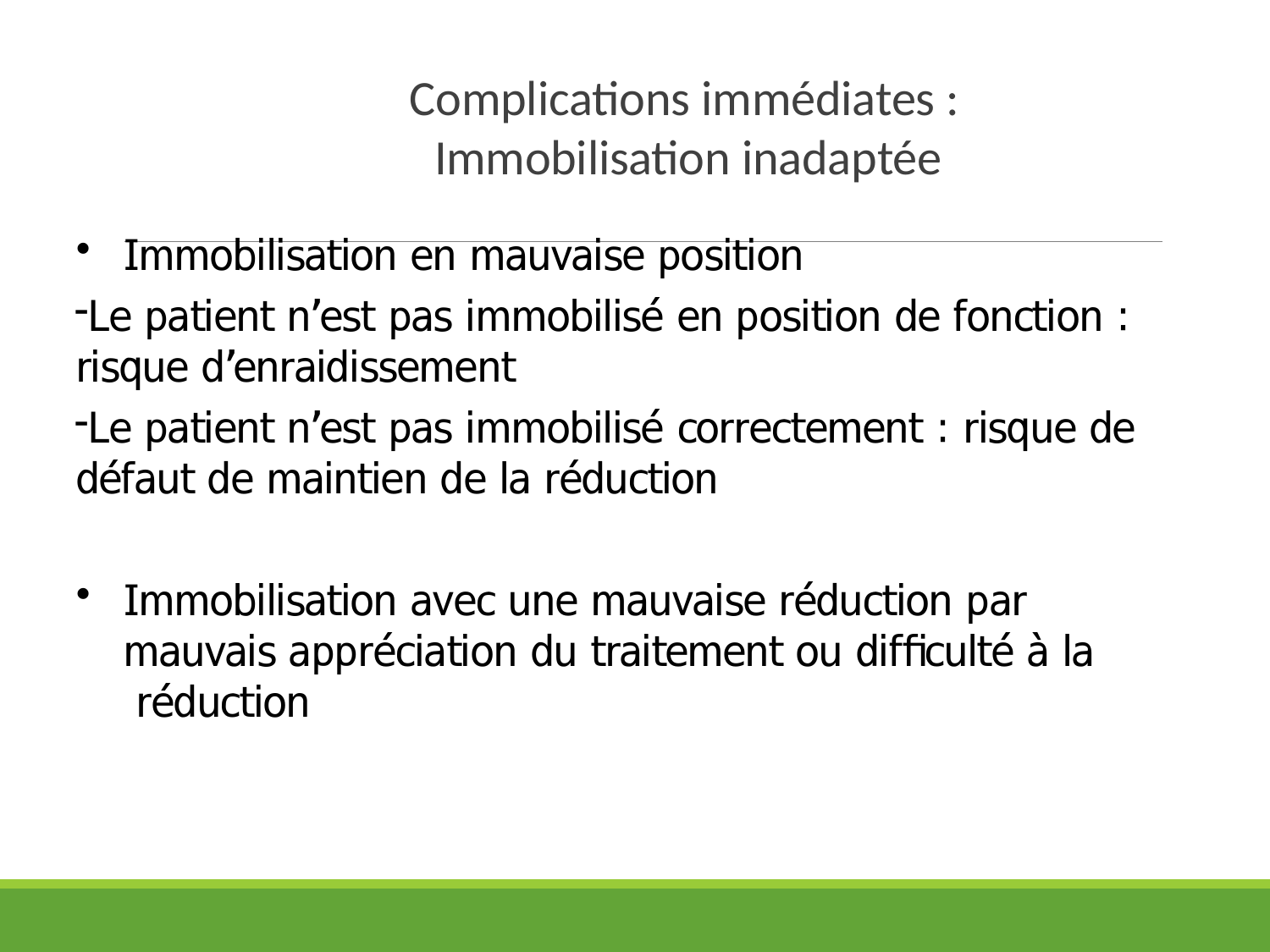

# Complications immédiates :  Immobilisation inadaptée
Immobilisation en mauvaise position
Le patient n’est pas immobilisé en position de fonction :  risque d’enraidissement
Le patient n’est pas immobilisé correctement : risque de  défaut de maintien de la réduction

Immobilisation avec une mauvaise réduction par  mauvais appréciation du traitement ou difficulté à la  réduction